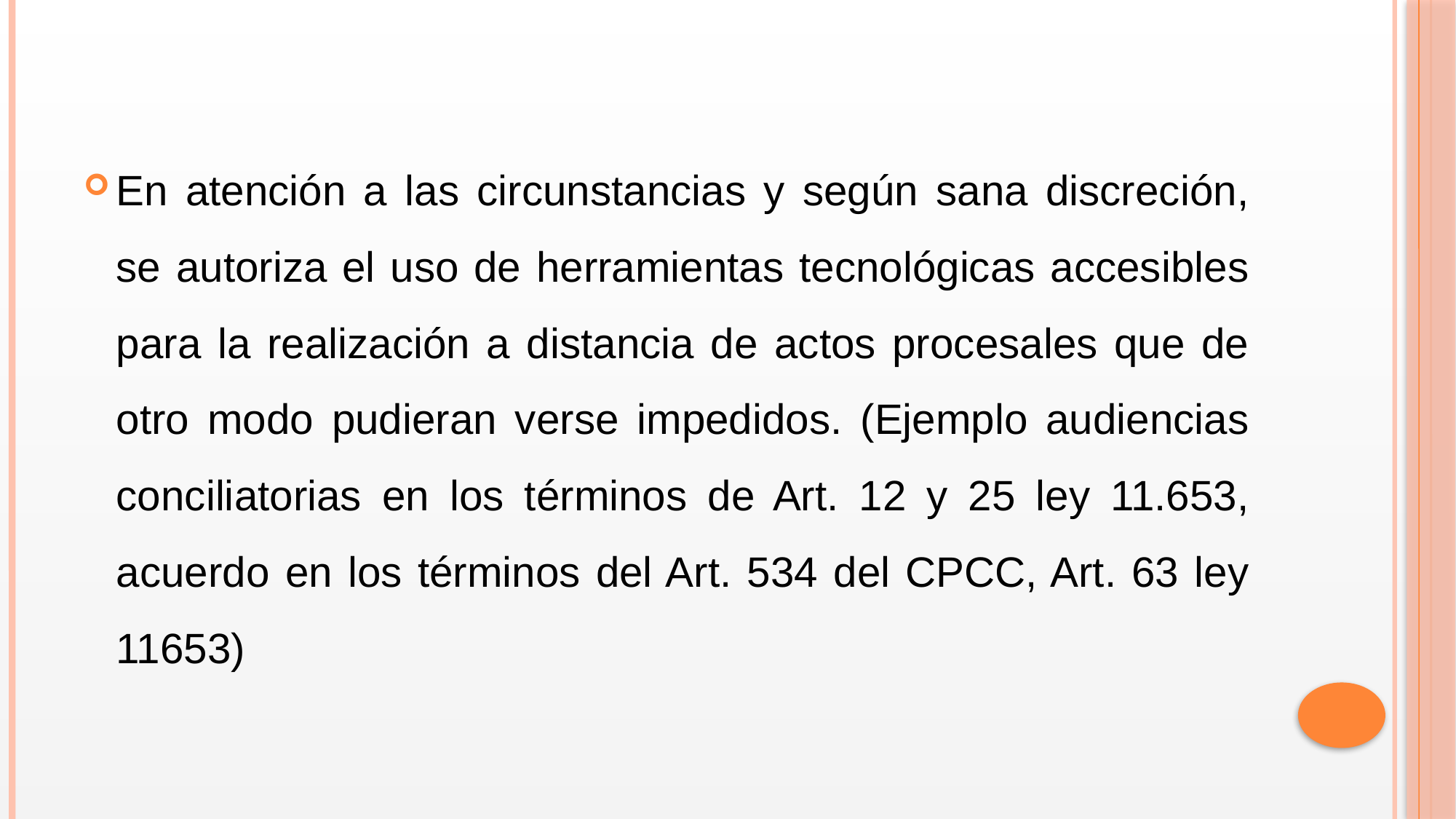

En atención a las circunstancias y según sana discreción, se autoriza el uso de herramientas tecnológicas accesibles para la realización a distancia de actos procesales que de otro modo pudieran verse impedidos. (Ejemplo audiencias conciliatorias en los términos de Art. 12 y 25 ley 11.653, acuerdo en los términos del Art. 534 del CPCC, Art. 63 ley 11653)